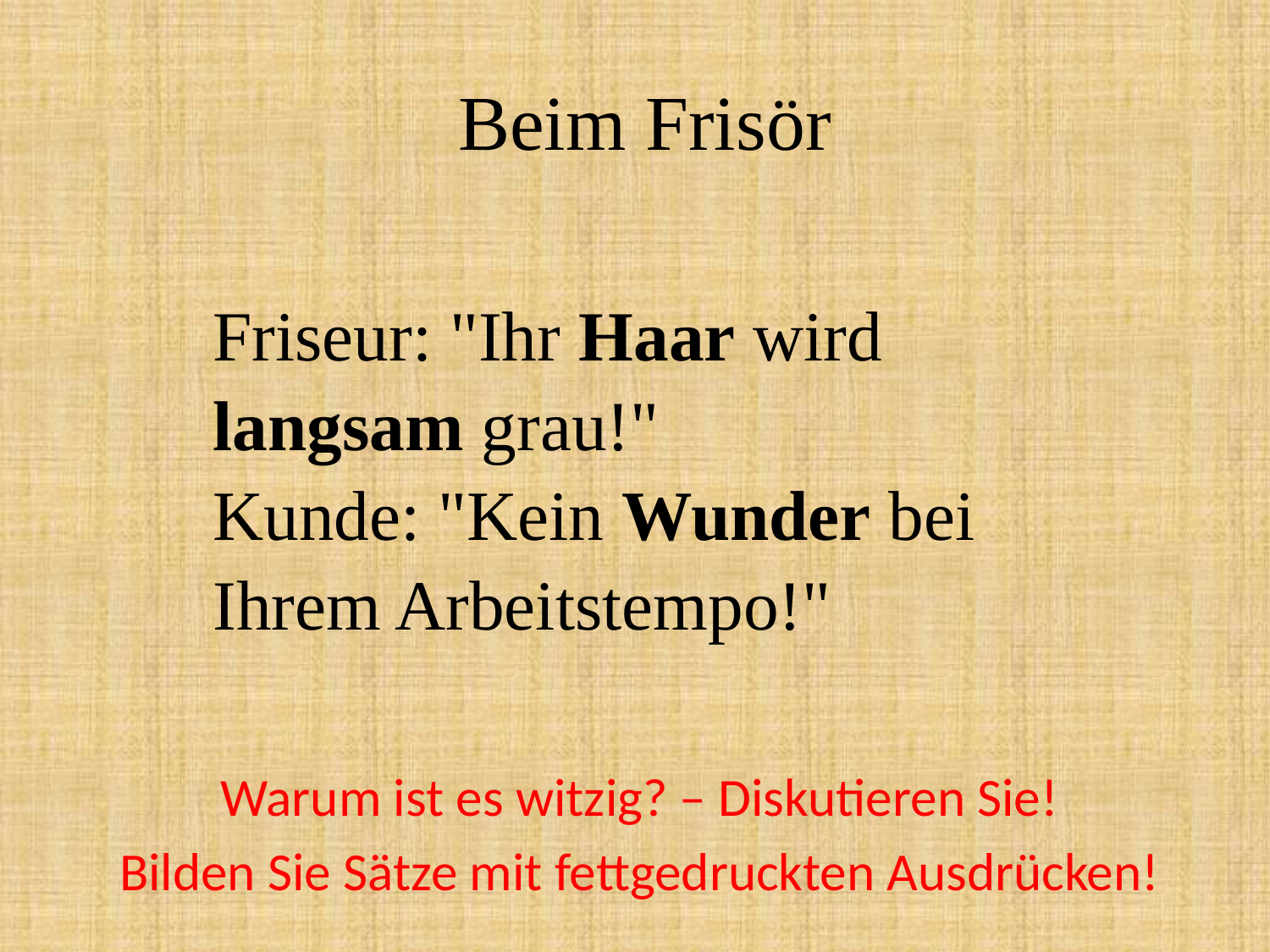

| Beim Frisör |
| --- |
| Friseur: "Ihr Haar wird langsam grau!" Kunde: "Kein Wunder bei Ihrem Arbeitstempo!" |
#
Warum ist es witzig? – Diskutieren Sie!
Bilden Sie Sätze mit fettgedruckten Ausdrücken!